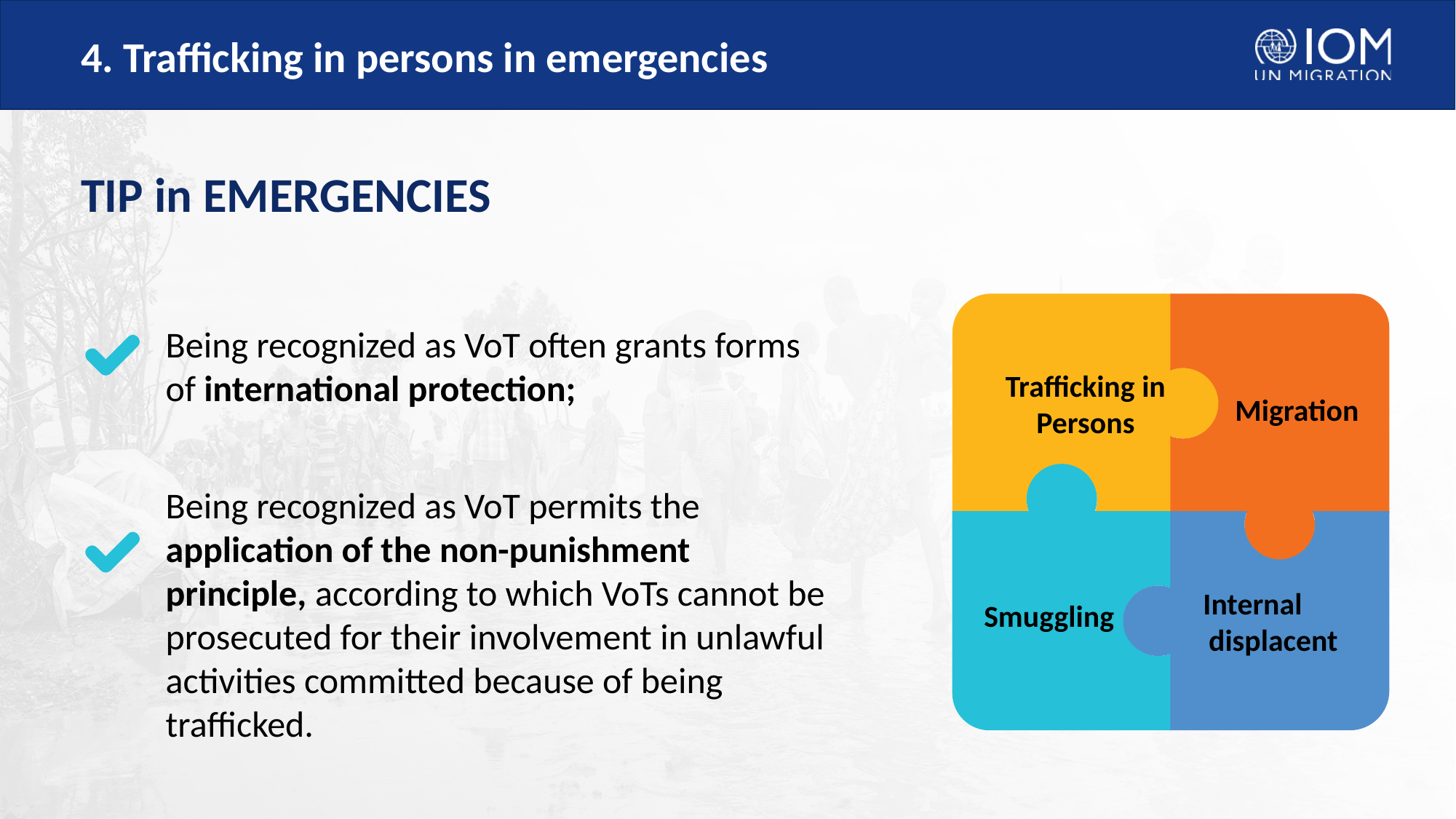

# 4. Trafficking in persons in emergencies
TIP in EMERGENCIES
Trafficking in Persons
     Migration

   Smuggling
Internal
     displacent
Being recognized as VoT often grants forms of international protection;

Being recognized as VoT permits the application of the non-punishment principle, according to which VoTs cannot be prosecuted for their involvement in unlawful activities committed because of being trafficked.